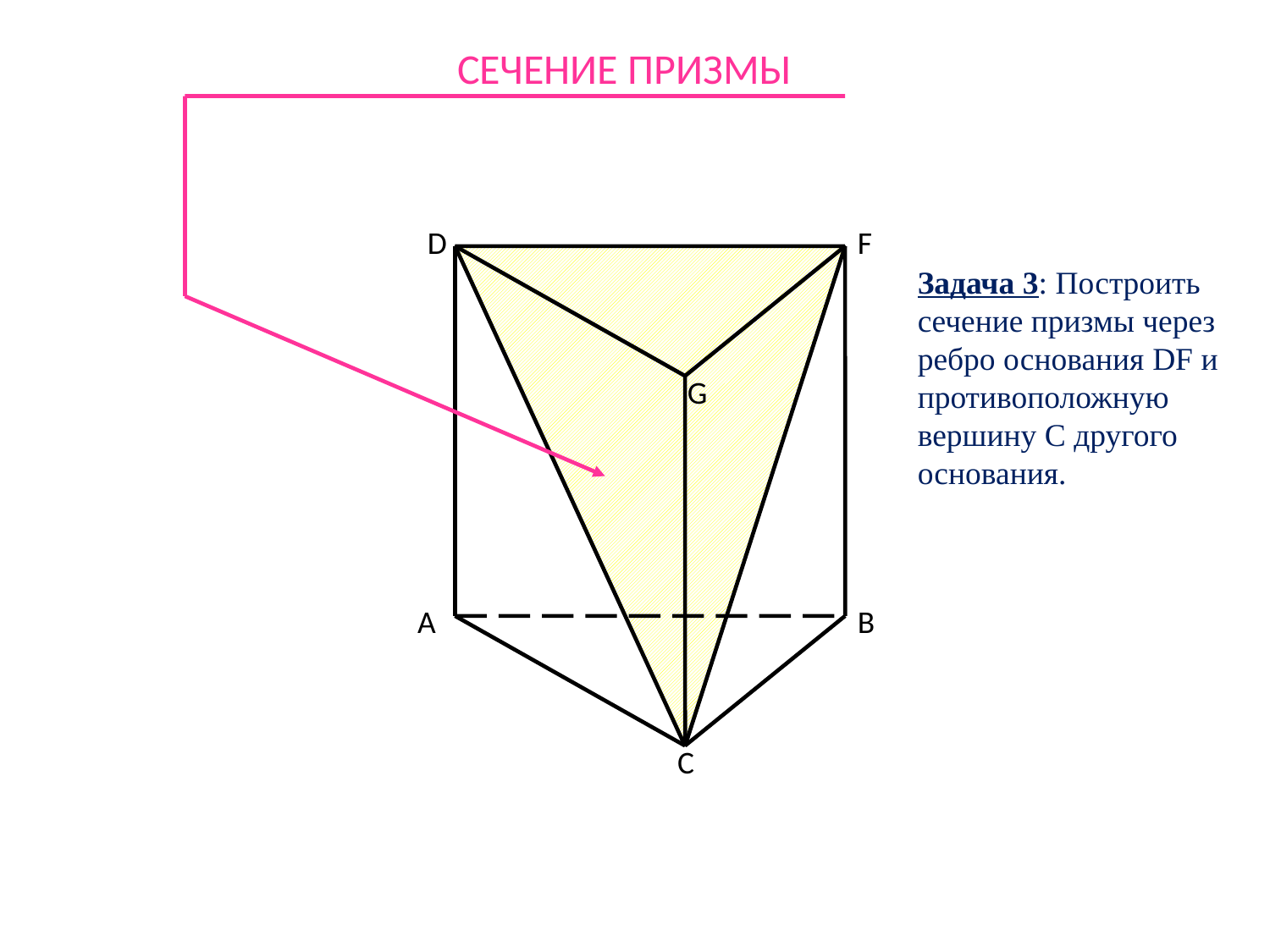

СЕЧЕНИЕ ПРИЗМЫ

D
F

Задача 3: Построить сечение призмы через ребро основания DF и противоположную вершину C другого основания.

G
A
B
C